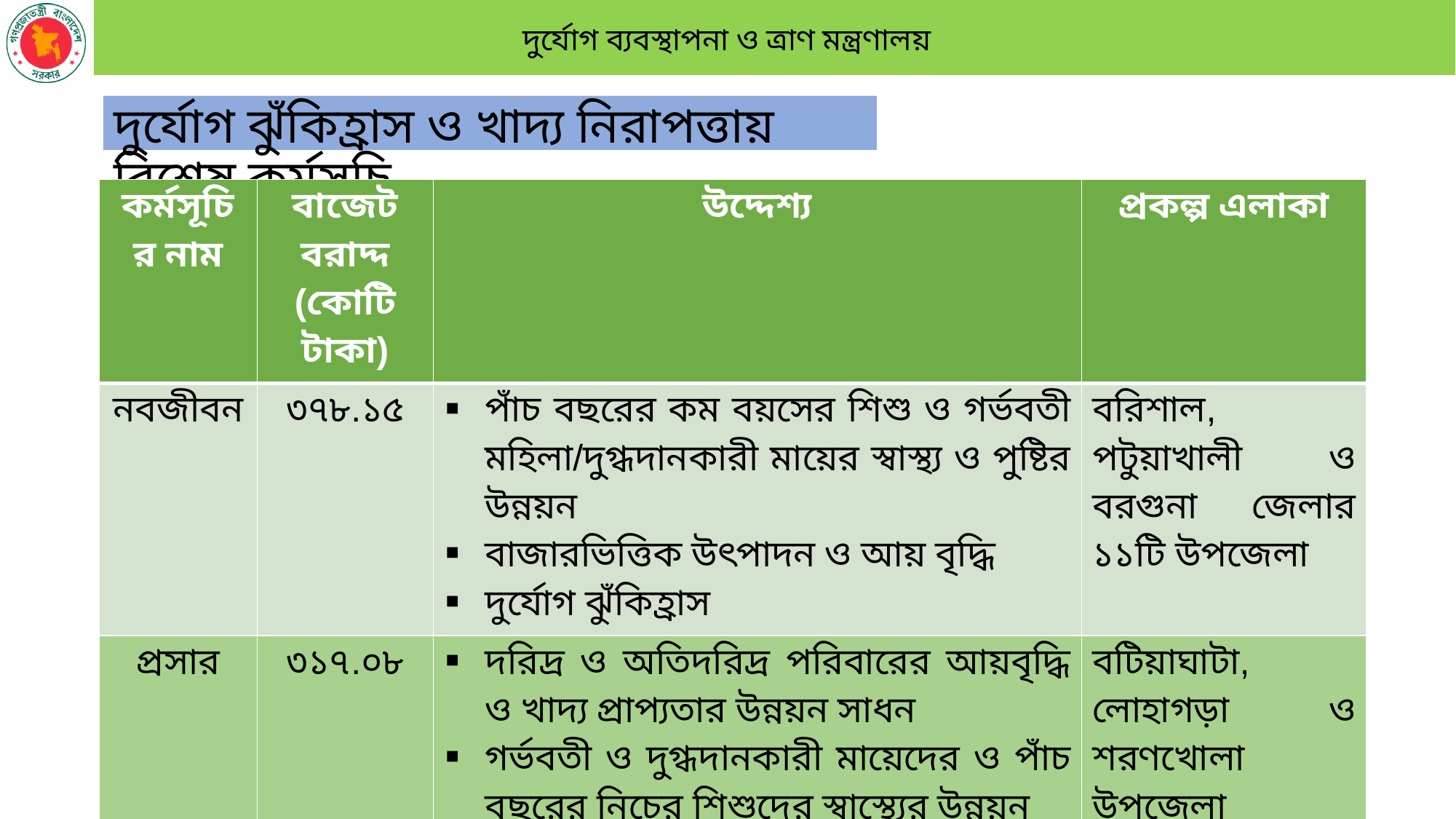

দুর্যোগ ঝুঁকিহ্রাস ও খাদ্য নিরাপত্তায় বিশেষ কর্মসূচি
| কর্মসূচির নাম | বাজেট বরাদ্দ (কোটি টাকা) | উদ্দেশ্য | প্রকল্প এলাকা |
| --- | --- | --- | --- |
| নবজীবন | ৩৭৮.১৫ | পাঁচ বছরের কম বয়সের শিশু ও গর্ভবতী মহিলা/দুগ্ধদানকারী মায়ের স্বাস্থ্য ও পুষ্টির উন্নয়ন বাজারভিত্তিক উৎপাদন ও আয় বৃদ্ধি দুর্যোগ ঝুঁকিহ্রাস | বরিশাল, পটুয়াখালী ও বরগুনা জেলার ১১টি উপজেলা |
| প্রসার | ৩১৭.০৮ | দরিদ্র ও অতিদরিদ্র পরিবারের আয়বৃদ্ধি ও খাদ্য প্রাপ্যতার উন্নয়ন সাধন গর্ভবতী ও দুগ্ধদানকারী মায়েদের ও পাঁচ বছরের নিচের শিশুদের স্বাস্থ্যের উন্নয়ন দুর্যোগ মোকাবেলায় প্রতিষ্ঠান ও পরিবারসমূহকে কার্যকরভাবে প্রস্তুত করা | বটিয়াঘাটা, লোহাগড়া ও শরণখোলা উপজেলা |